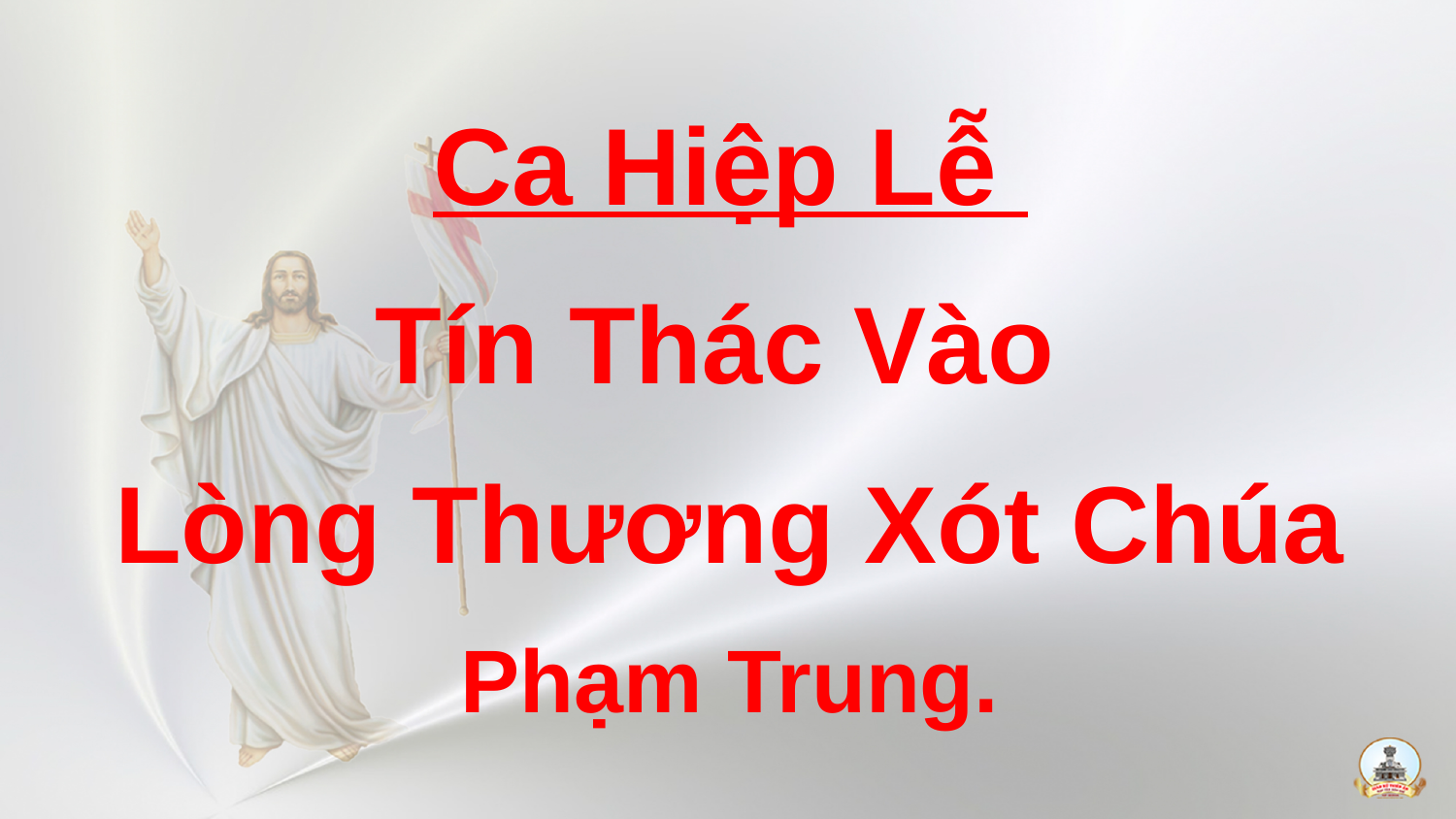

Ca Hiệp Lễ
Tín Thác Vào
Lòng Thương Xót Chúa
Phạm Trung.